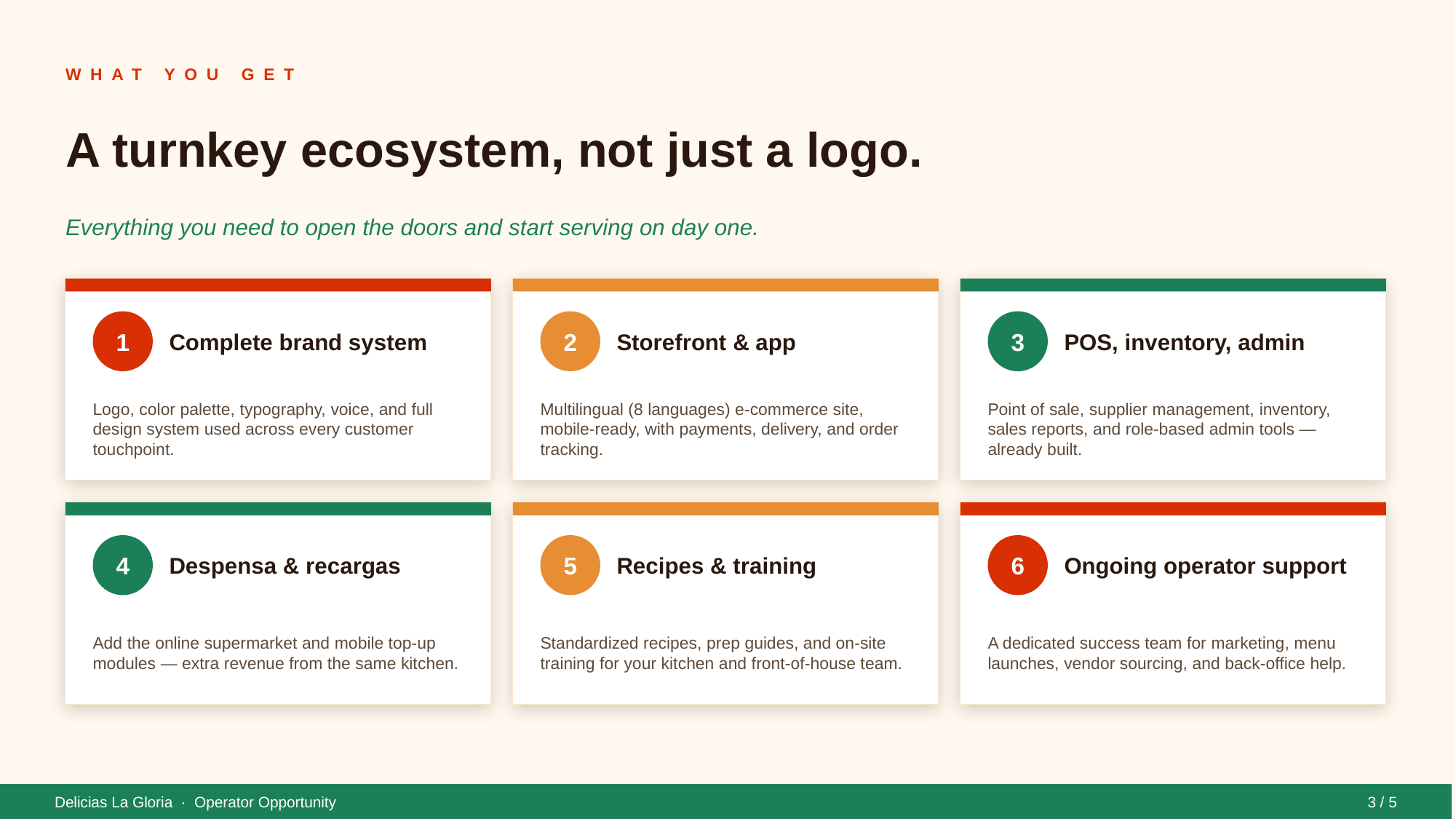

WHAT YOU GET
A turnkey ecosystem, not just a logo.
Everything you need to open the doors and start serving on day one.

1
Complete brand system

2
Storefront & app

3
POS, inventory, admin
Logo, color palette, typography, voice, and full design system used across every customer touchpoint.
Multilingual (8 languages) e-commerce site, mobile-ready, with payments, delivery, and order tracking.
Point of sale, supplier management, inventory, sales reports, and role-based admin tools — already built.

4
Despensa & recargas

5
Recipes & training

6
Ongoing operator support
Add the online supermarket and mobile top-up modules — extra revenue from the same kitchen.
Standardized recipes, prep guides, and on-site training for your kitchen and front-of-house team.
A dedicated success team for marketing, menu launches, vendor sourcing, and back-office help.

Delicias La Gloria  ·  Operator Opportunity
3 / 5